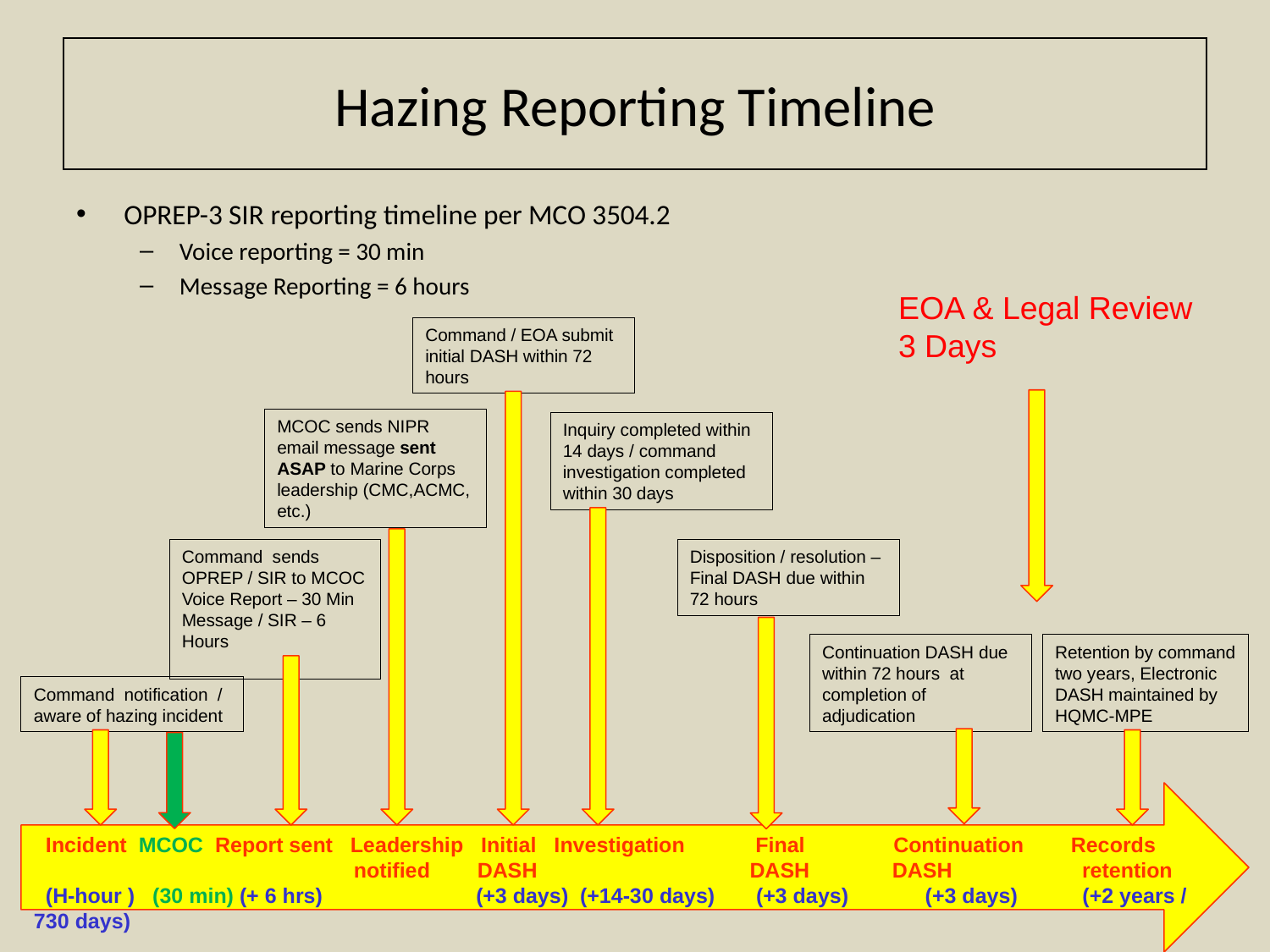

# Hazing Reporting Timeline
OPREP-3 SIR reporting timeline per MCO 3504.2
Voice reporting = 30 min
Message Reporting = 6 hours

EOA & Legal Review
3 Days
Command / EOA submit initial DASH within 72 hours

MCOC sends NIPR  email message sent  ASAP to Marine Corps leadership (CMC,ACMC, etc.)
Inquiry completed within 14 days / command investigation completed within 30 days

Command  sends OPREP / SIR to MCOC
Voice Report – 30 Min
Message / SIR – 6 Hours

Disposition / resolution – Final DASH due within 72 hours

Continuation DASH due within 72 hours  at completion of adjudication
Retention by command two years, Electronic DASH maintained by HQMC-MPE

Command  notification  / aware of hazing incident

  Incident  MCOC  Report sent   Leadership   Initial   Investigation            Final               Continuation        Records
                                                      notified        DASH                                    DASH              DASH                      retention
  (H-hour )   (30 min) (+ 6 hrs)                          (+3 days)  (+14-30 days)       (+3 days)             (+3 days)           (+2 years / 730 days)